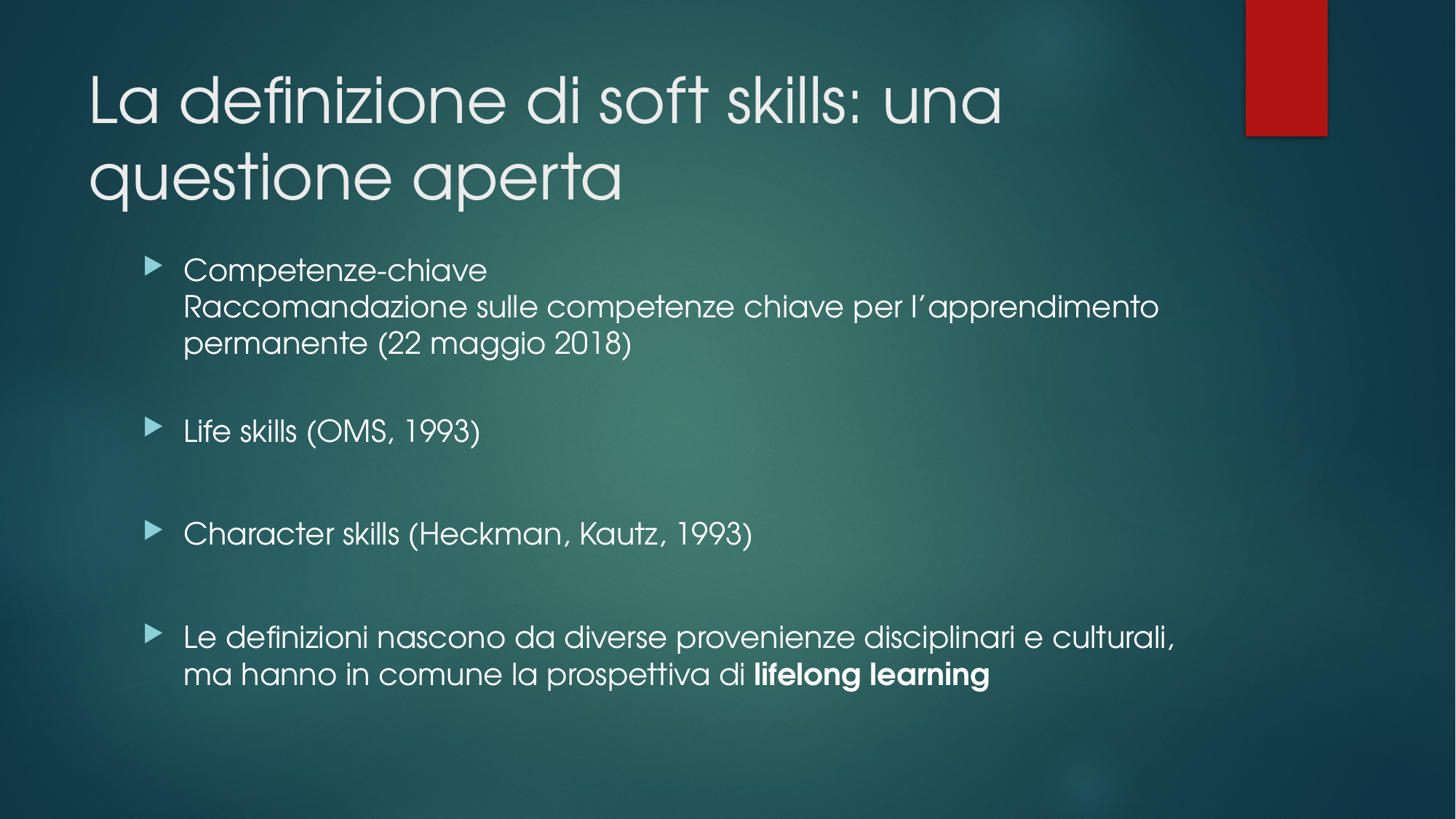

# La definizione di soft skills: una questione aperta
Competenze-chiave
Raccomandazione sulle competenze chiave per l’apprendimento permanente (22 maggio 2018)
Life skills (OMS, 1993)

Character skills (Heckman, Kautz, 1993)

Le definizioni nascono da diverse provenienze disciplinari e culturali, ma hanno in comune la prospettiva di lifelong learning